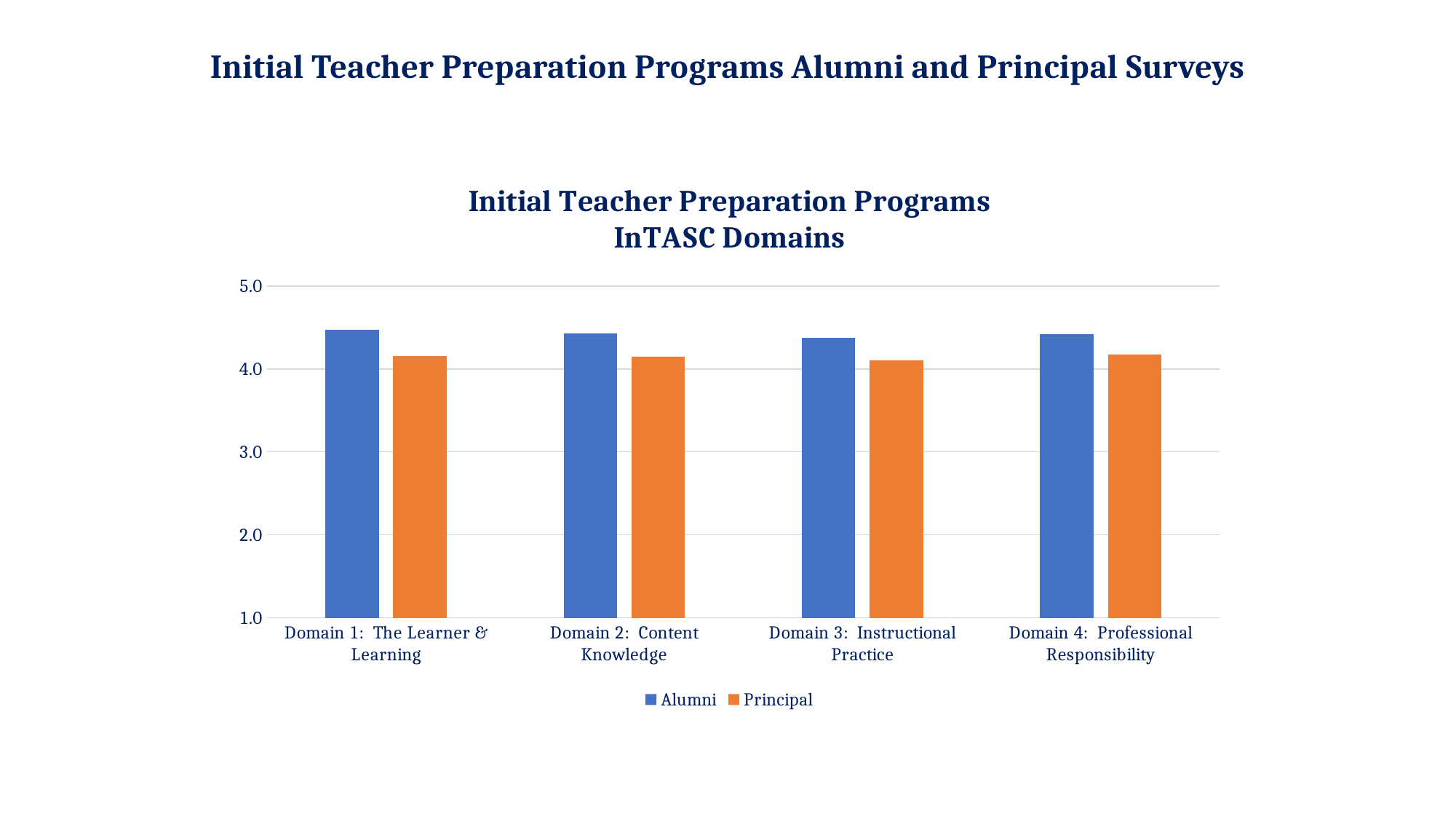

# Initial Teacher Preparation Programs Alumni and Principal Surveys

### Chart: Initial Teacher Preparation Programs
InTASC Domains

| Category | Alumni | Principal |
|---|---|---|
| Domain 1:  The Learner & Learning | 4.4698795 | 4.1565574 |
| Domain 2:  Content Knowledge | 4.4277108 | 4.1508197 |
| Domain 3:  Instructional Practice | 4.3746988 | 4.1067213 |
| Domain 4:  Professional Responsibility | 4.4156627 | 4.1721311 |